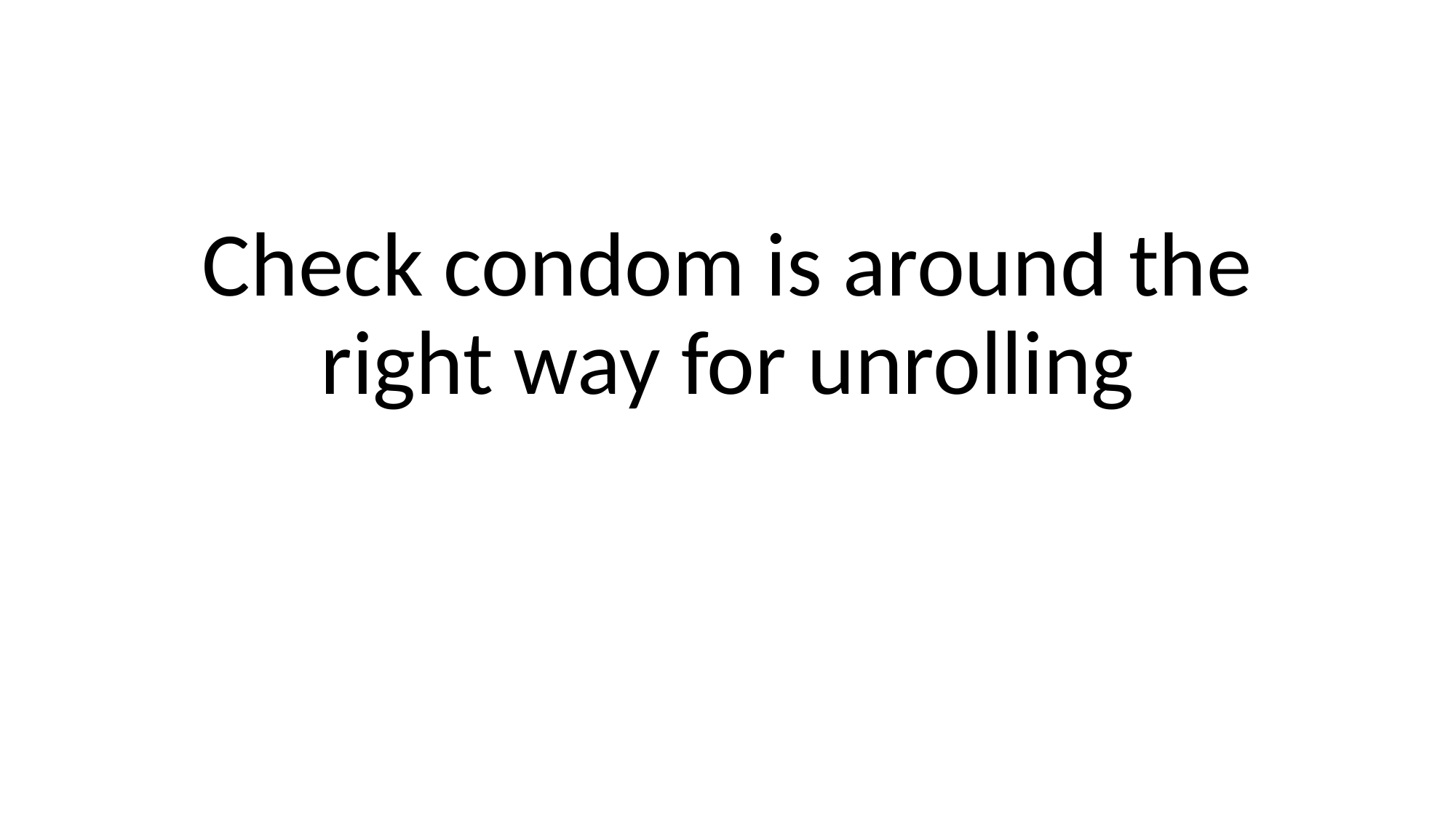

# Check condom is around the right way for unrolling